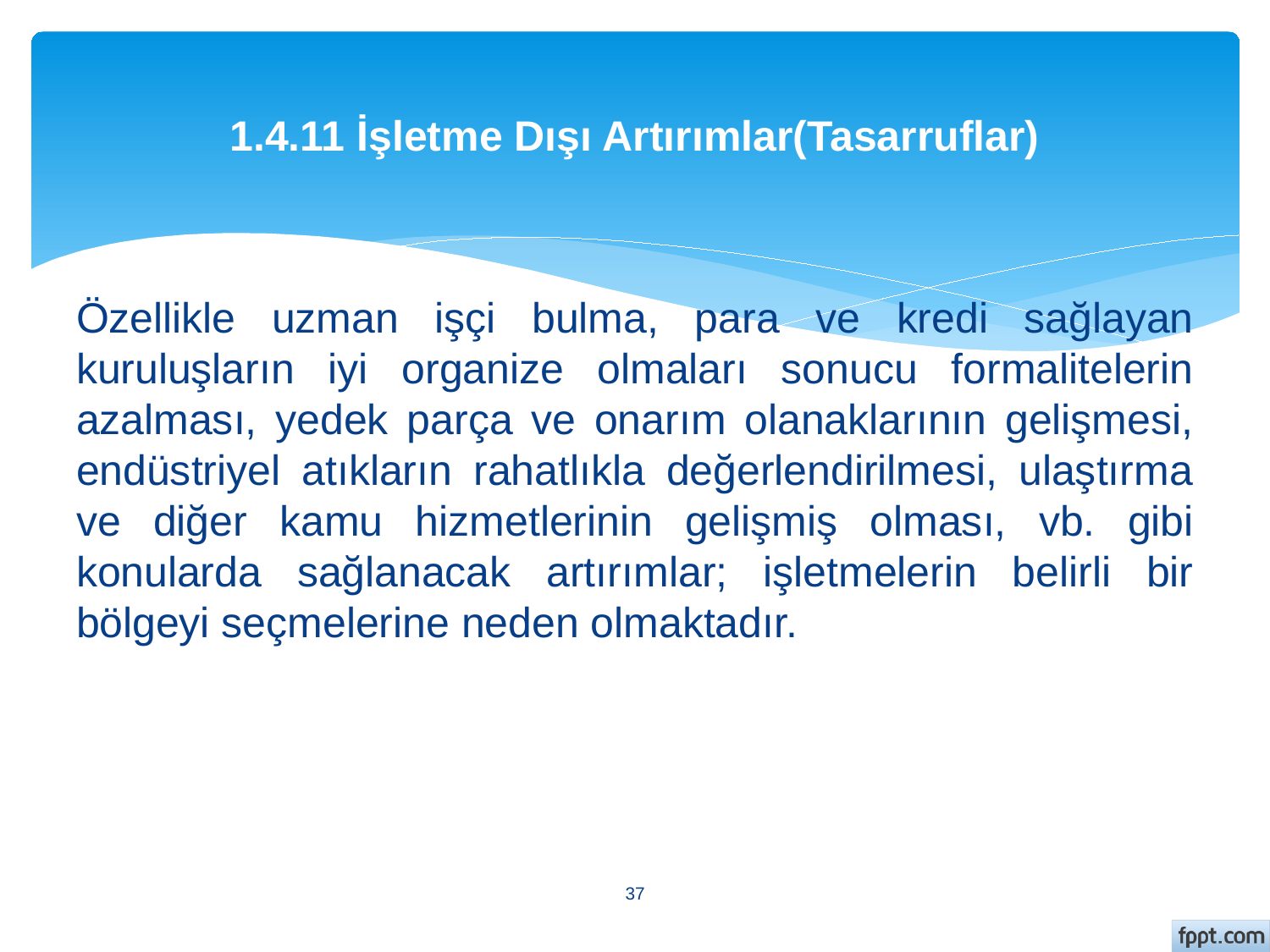

# 1.4.11 İşletme Dışı Artırımlar(Tasarruflar)

Özellikle uzman işçi bulma, para ve kredi sağlayan kuruluşların iyi organize olmaları sonucu formalitelerin azalması, yedek parça ve onarım olanaklarının gelişmesi, endüstriyel atıkların rahatlıkla değerlendirilmesi, ulaştırma ve diğer kamu hizmetlerinin gelişmiş olması, vb. gibi konularda sağlanacak artırımlar; işletmelerin belirli bir bölgeyi seçmelerine neden olmaktadır.

37